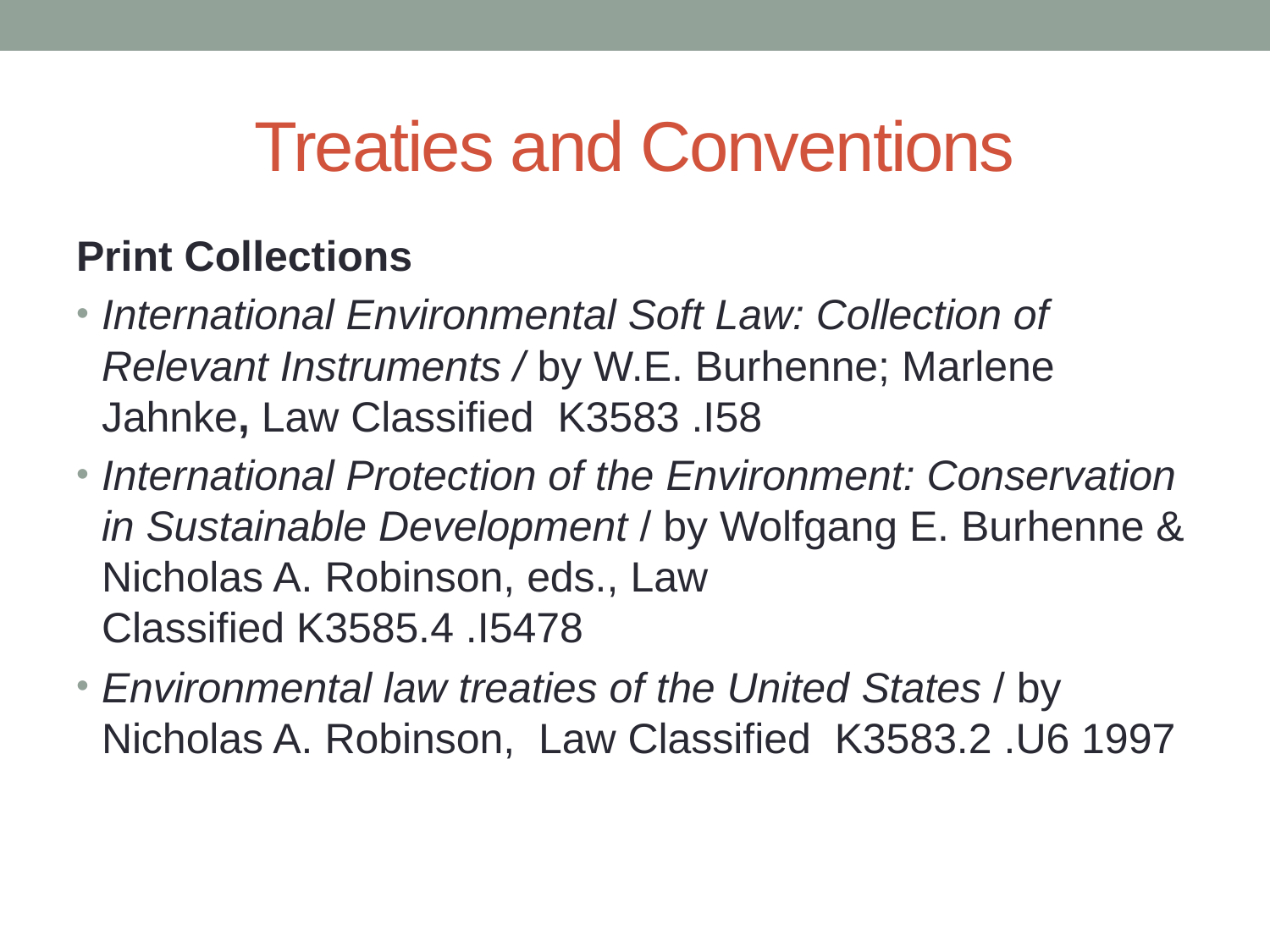

# Treaties and Conventions
Print Collections
International Environmental Soft Law: Collection of Relevant Instruments / by W.E. Burhenne; Marlene Jahnke, Law Classified  K3583 .I58
International Protection of the Environment: Conservation in Sustainable Development / by Wolfgang E. Burhenne & Nicholas A. Robinson, eds., Law Classified K3585.4 .I5478
Environmental law treaties of the United States / by Nicholas A. Robinson,  Law Classified  K3583.2 .U6 1997